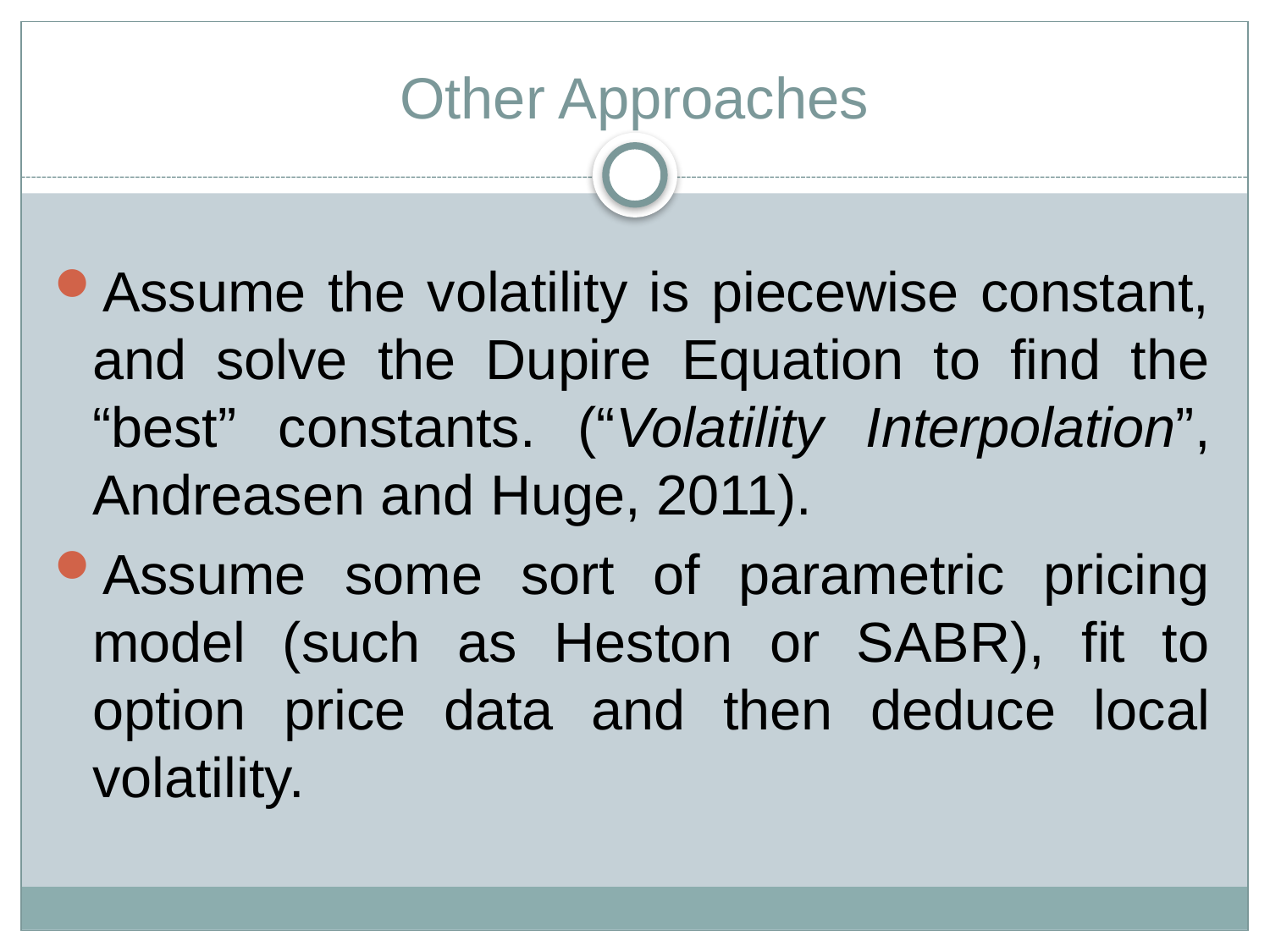

# Other Approaches
Assume the volatility is piecewise constant, and solve the Dupire Equation to find the “best” constants. (“Volatility Interpolation”, Andreasen and Huge, 2011).
Assume some sort of parametric pricing model (such as Heston or SABR), fit to option price data and then deduce local volatility.